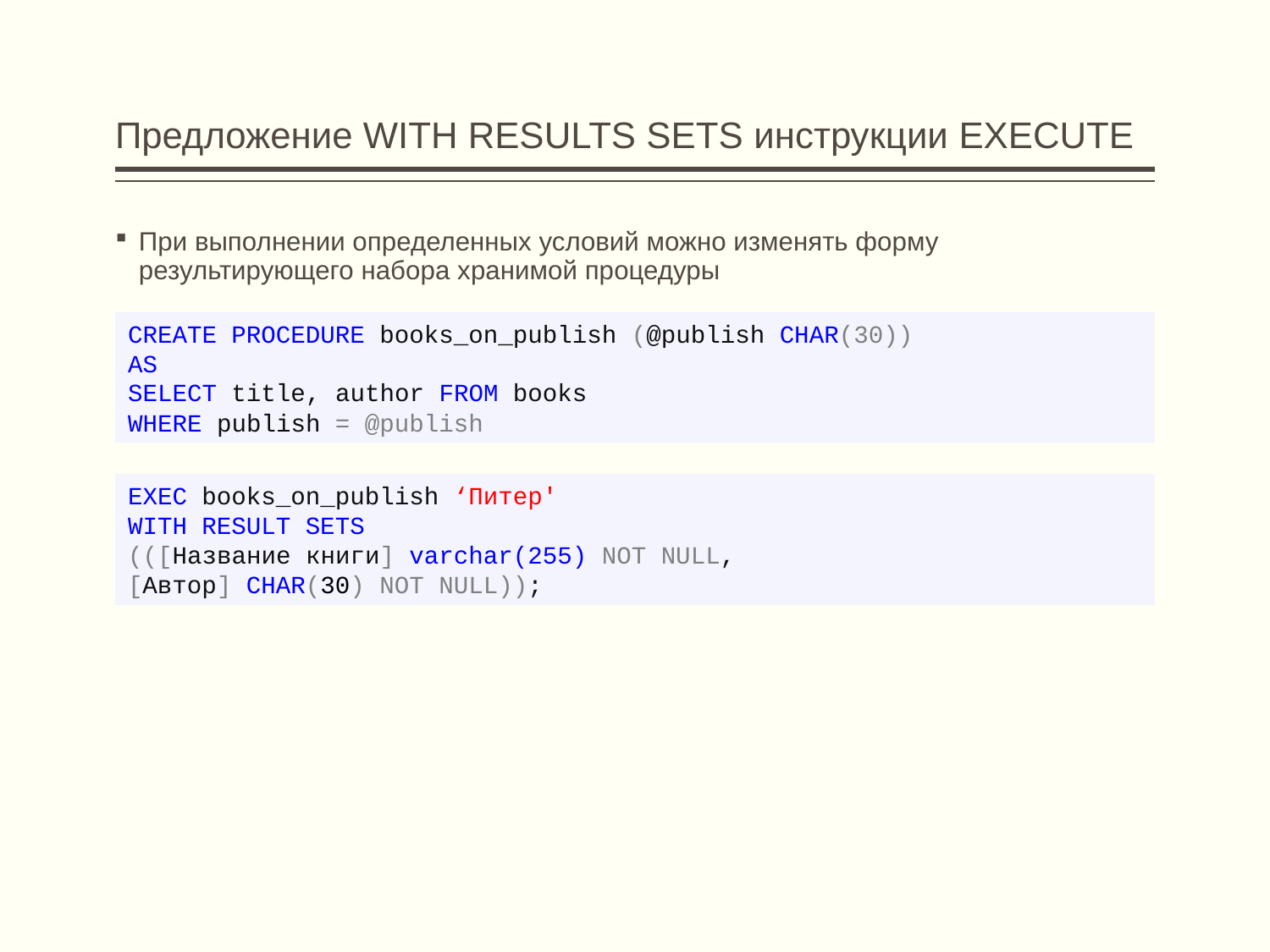

# Предложение WITH RESULTS SETS инструкции EXECUTE
При выполнении определенных условий можно изменять форму результирующего набора хранимой процедуры
CREATE PROCEDURE books_on_publish (@publish CHAR(30))
AS
SELECT title, author FROM books
WHERE publish = @publish
EXEC books_on_publish ‘Питер'
WITH RESULT SETS
(([Название книги] varchar(255) NOT NULL,
[Автор] CHAR(30) NOT NULL));